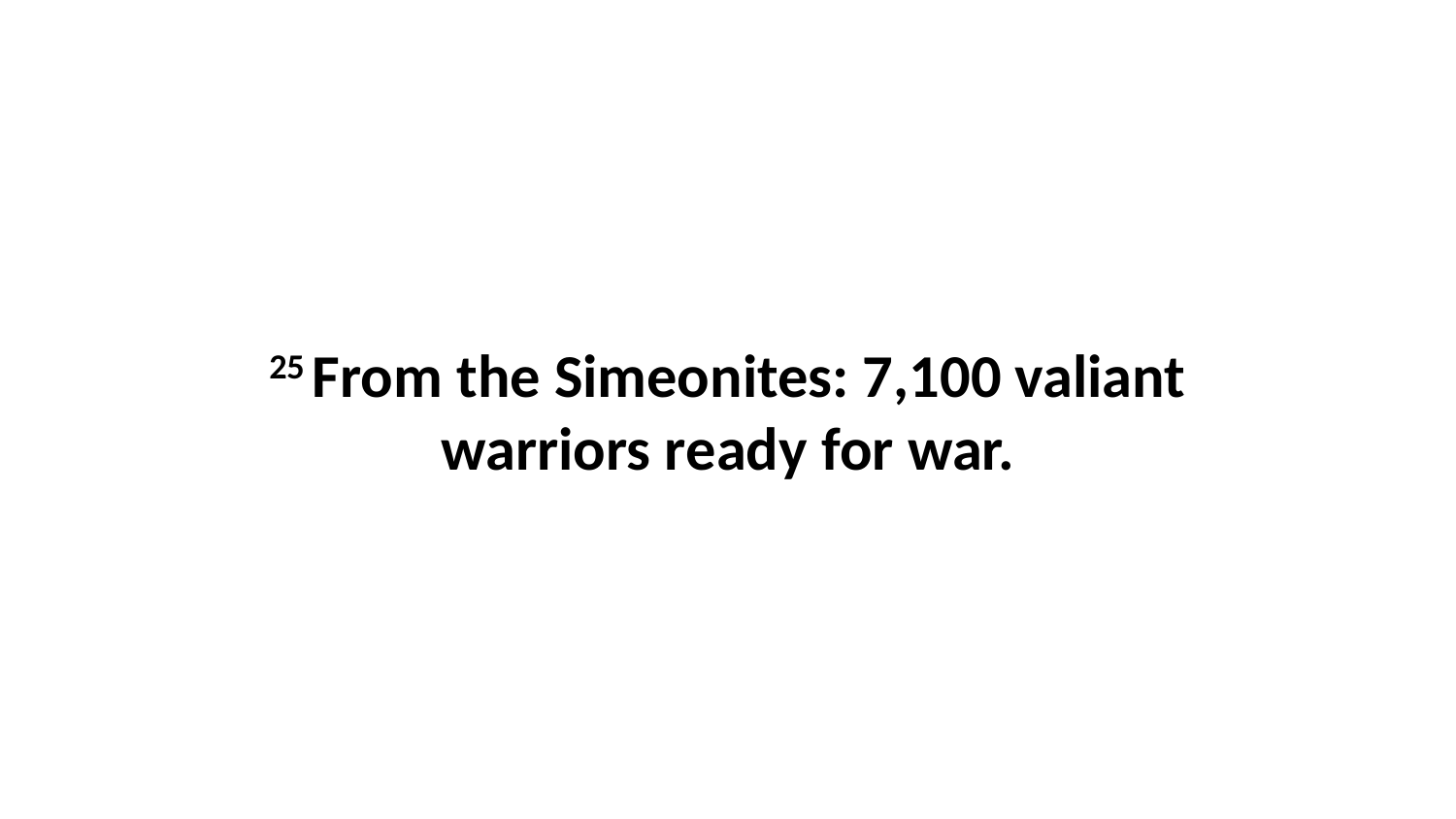

25 From the Simeonites: 7,100 valiant warriors ready for war.